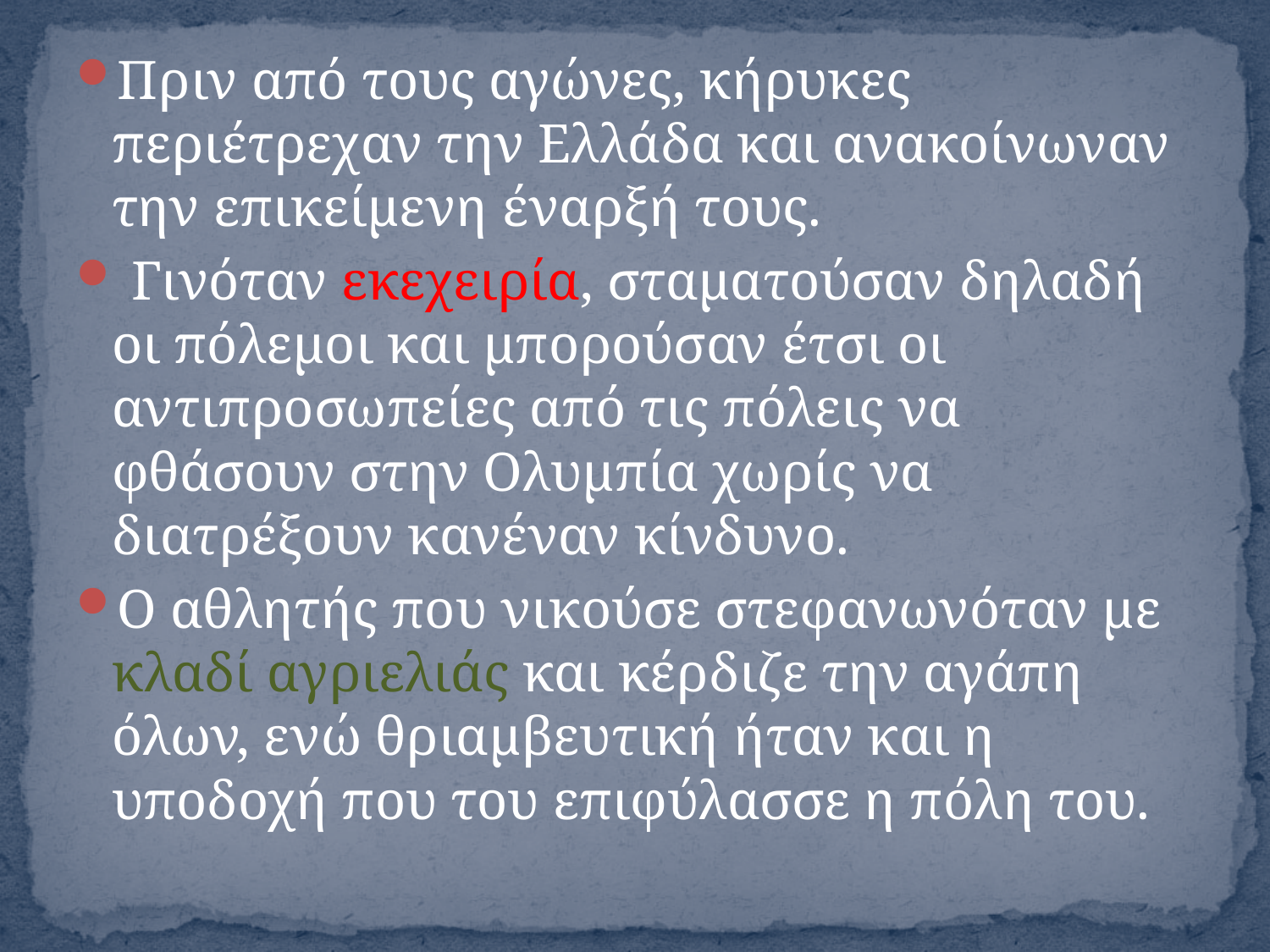

#
Πριν από τους αγώνες, κήρυκες περιέτρεχαν την Ελλάδα και ανακοίνωναν την επικείμενη έναρξή τους.
 Γινόταν εκεχειρία, σταματούσαν δηλαδή οι πόλεμοι και μπορούσαν έτσι οι αντιπροσωπείες από τις πόλεις να φθάσουν στην Ολυμπία χωρίς να διατρέξουν κανέναν κίνδυνο.
Ο αθλητής που νικούσε στεφανωνόταν με κλαδί αγριελιάς και κέρδιζε την αγάπη όλων, ενώ θριαμβευτική ήταν και η υποδοχή που του επιφύλασσε η πόλη του.